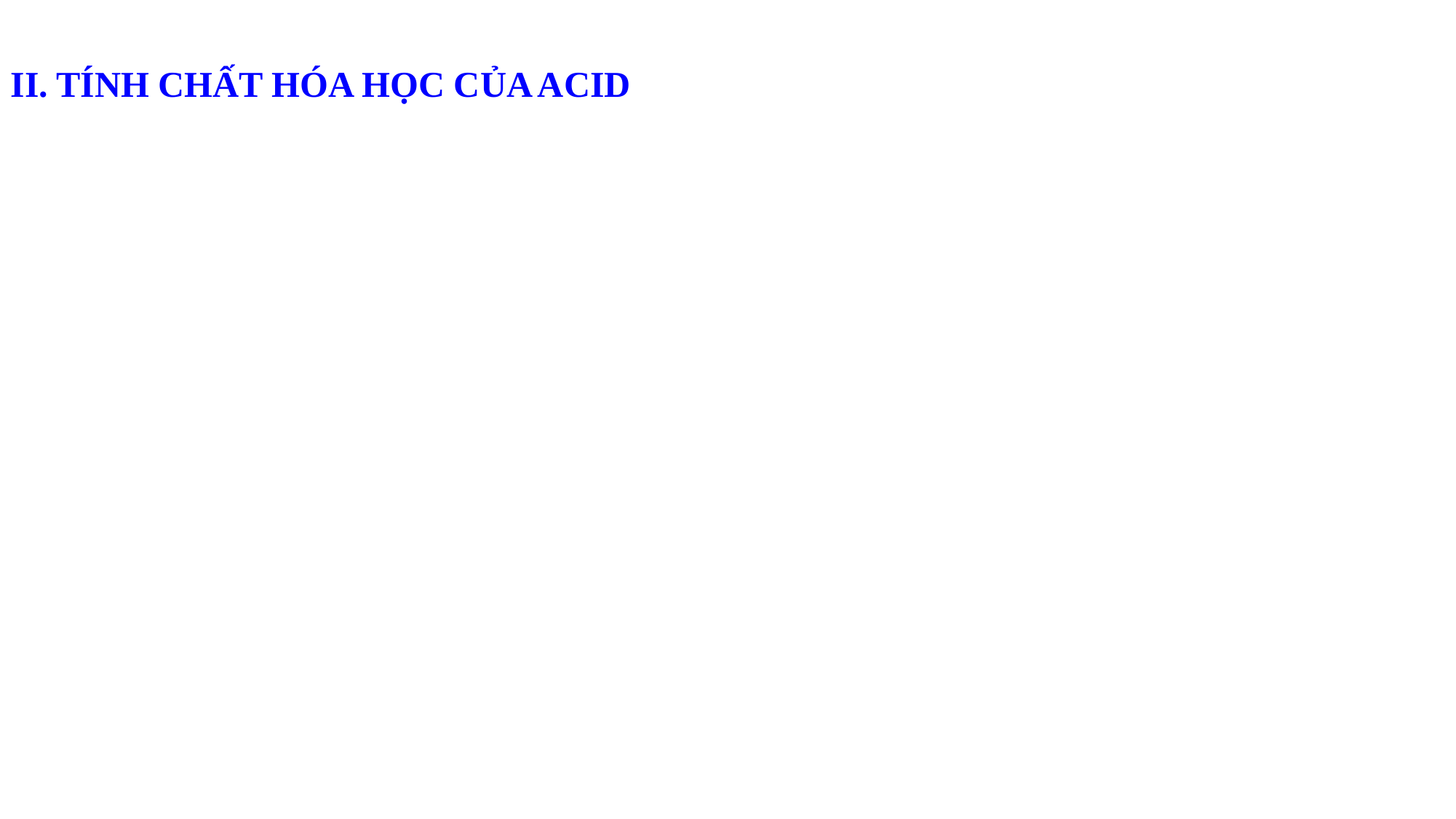

II. TÍNH CHẤT HÓA HỌC CỦA ACID